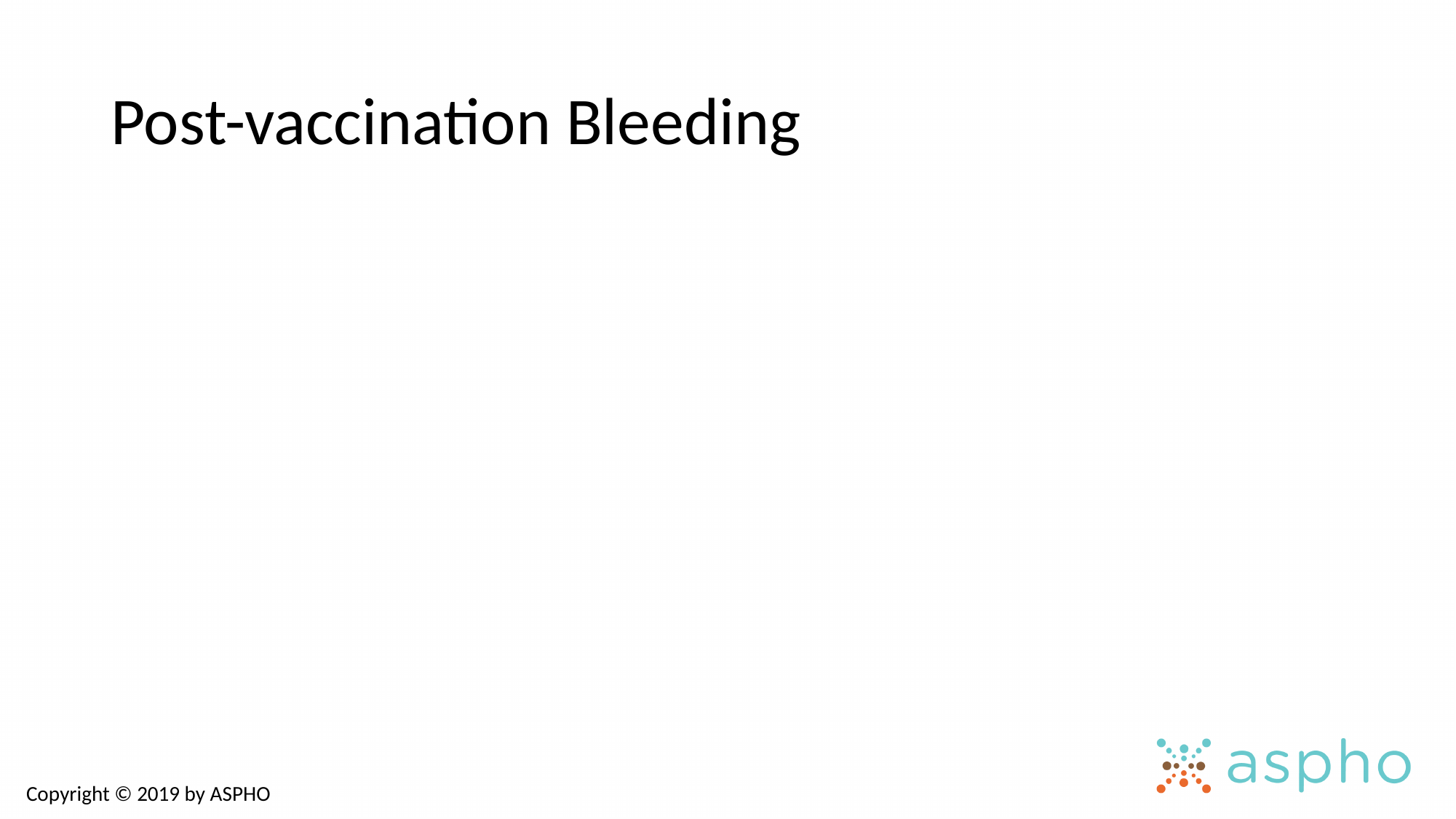

# Post-vaccination Bleeding
Copyright © 2019 by ASPHO